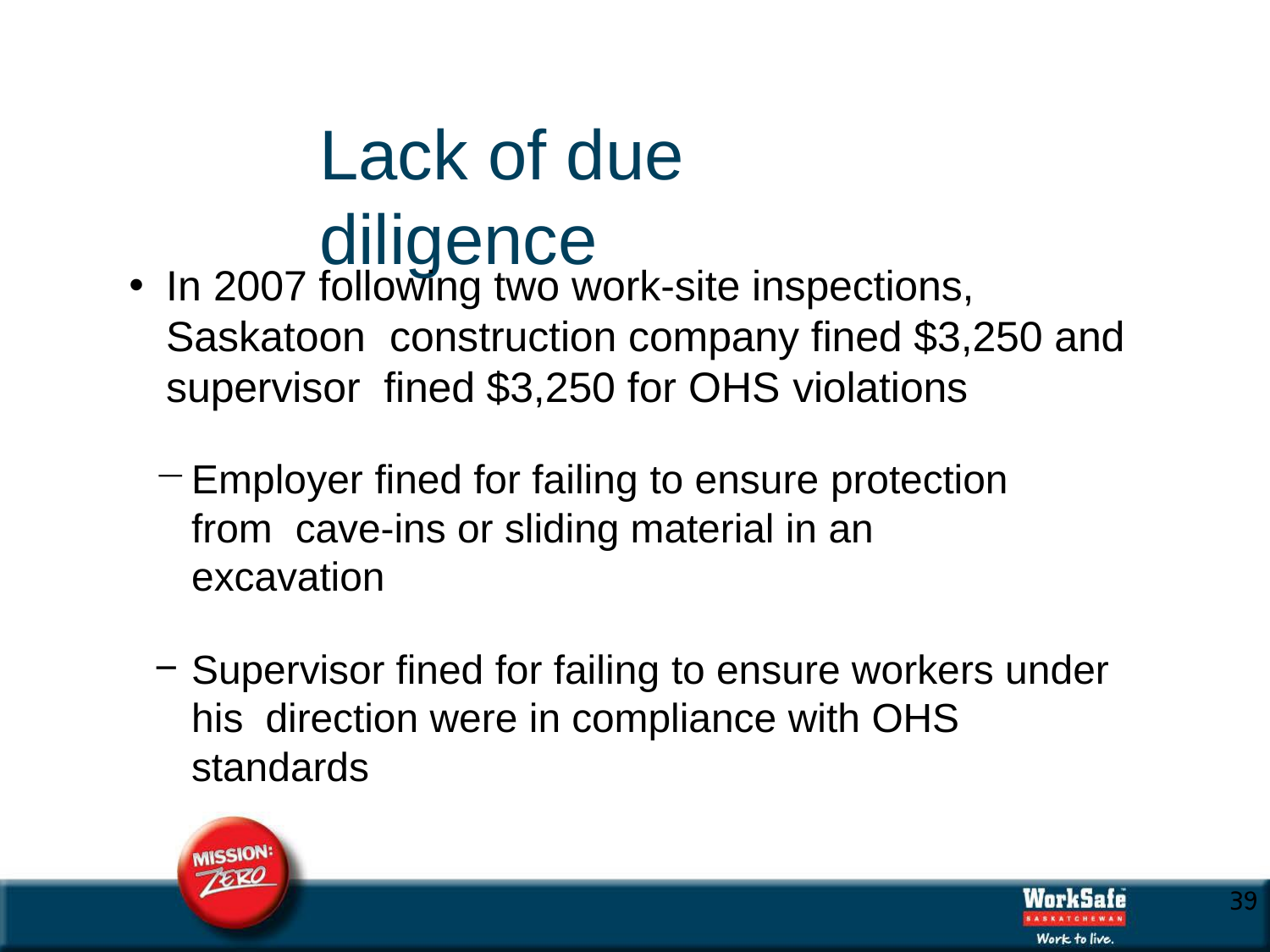

# Lack of due diligence
In 2007 following two work-site inspections, Saskatoon  construction company fined $3,250 and supervisor  fined $3,250 for OHS violations
Employer fined for failing to ensure protection from  cave-ins or sliding material in an excavation

Supervisor fined for failing to ensure workers under his  direction were in compliance with OHS standards
39